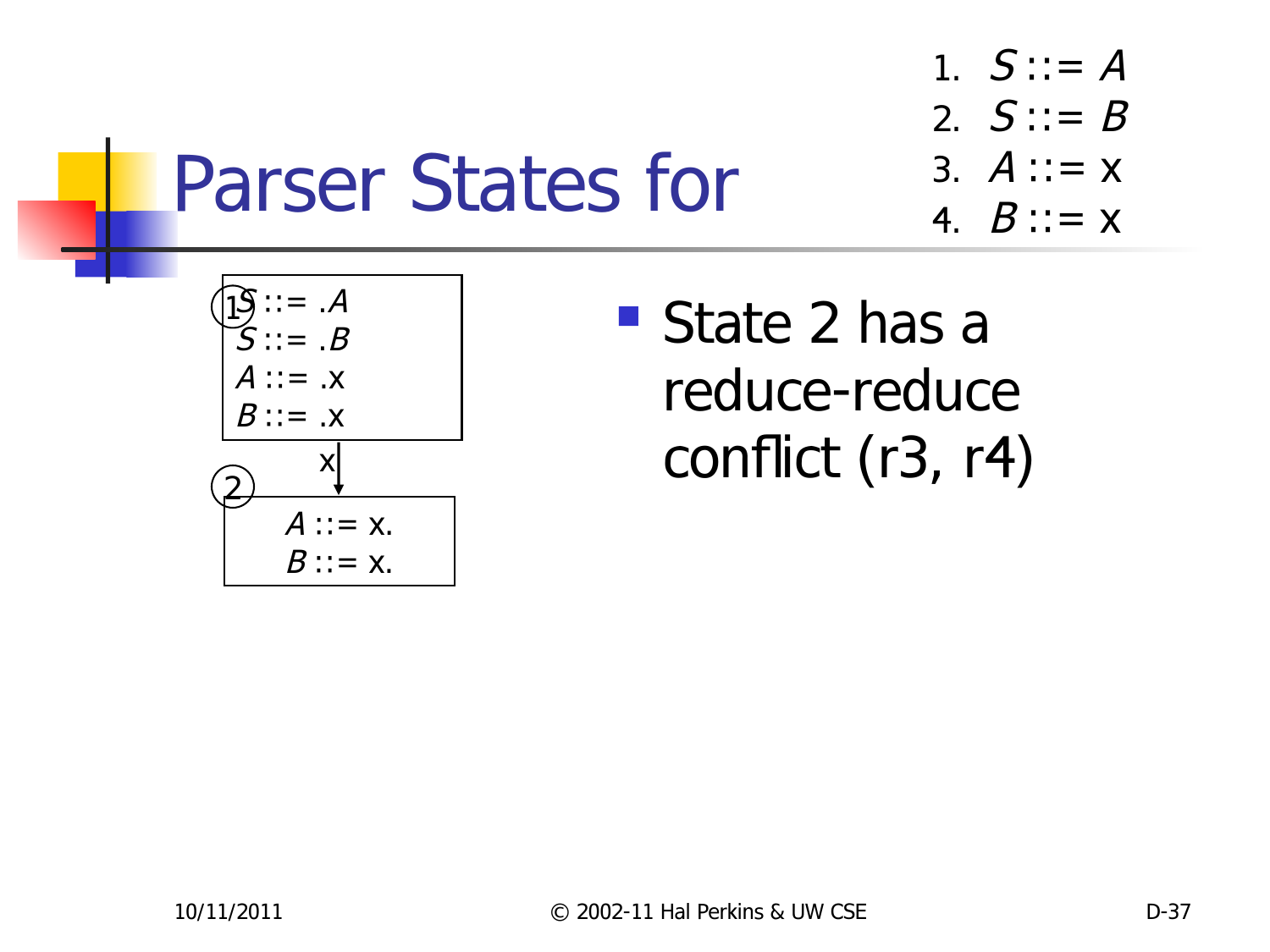

# Parser States for
1.  S ::= A
2.  S ::= B
3.  A ::= x
4.  B ::= x

S ::= .A
S ::= .B
A ::= .x
B ::= .x
State 2 has a reduce-reduce conflict (r3, r4)
1
x

2
A ::= x.
B ::= x.
10/11/2011
© 2002-11 Hal Perkins & UW CSE
D-37